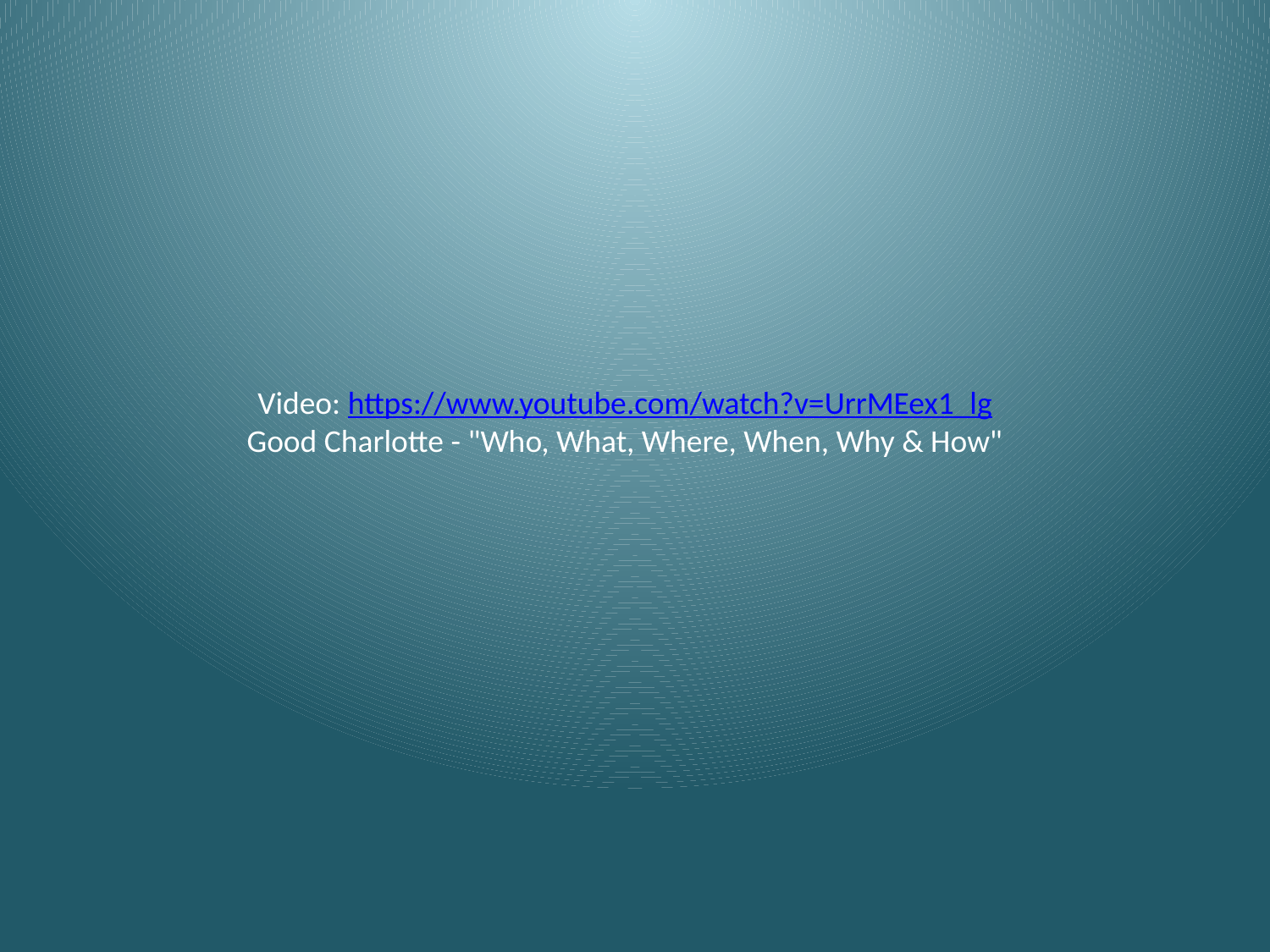

Video: https://www.youtube.com/watch?v=UrrMEex1_lg  Good Charlotte - "Who, What, Where, When, Why & How"